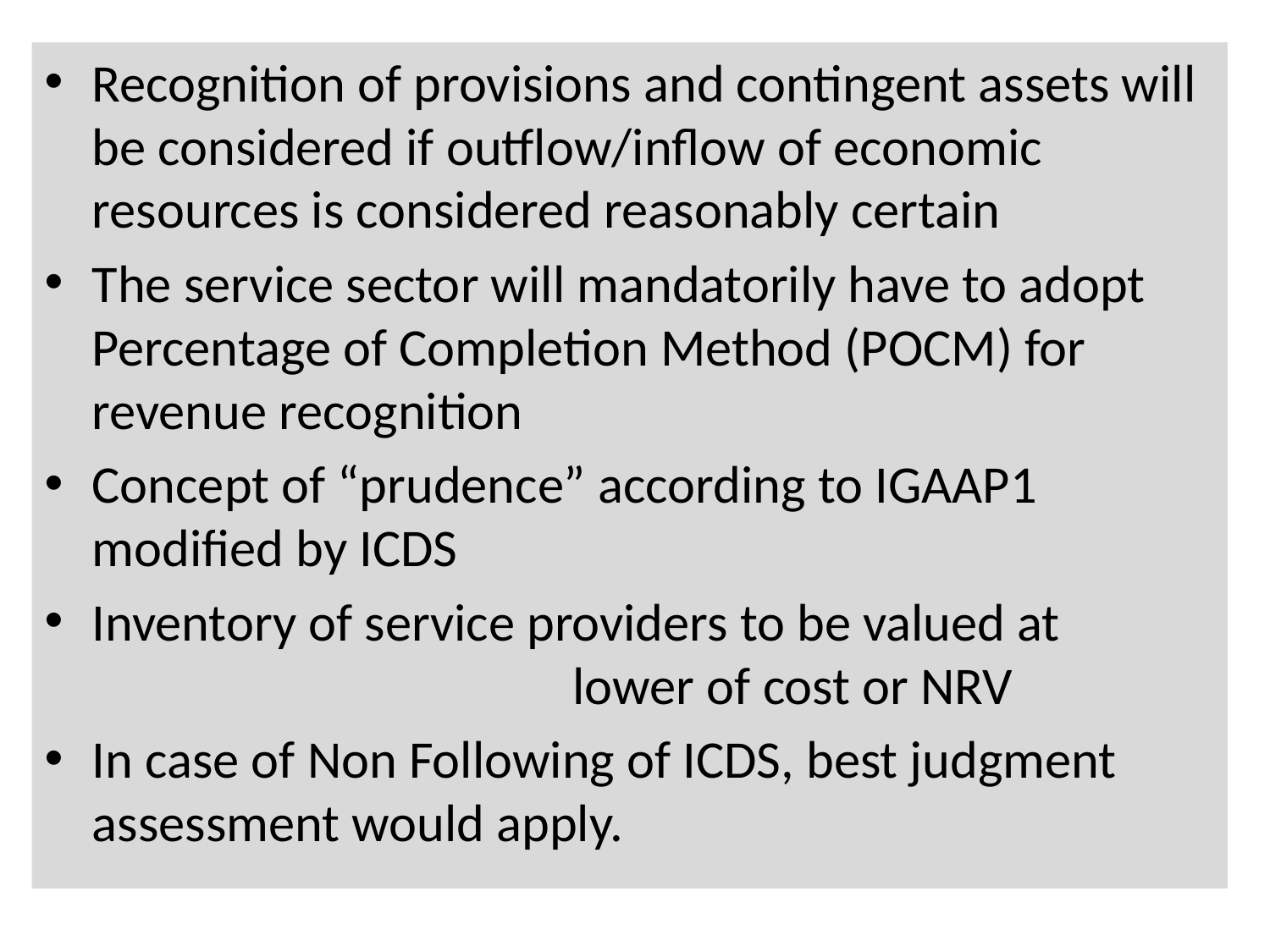

Recognition of provisions and contingent assets will be considered if outflow/inflow of economic resources is considered reasonably certain
The service sector will mandatorily have to adopt Percentage of Completion Method (POCM) for revenue recognition
Concept of “prudence” according to IGAAP1 modified by ICDS
Inventory of service providers to be valued at                                                     lower of cost or NRV
In case of Non Following of ICDS, best judgment assessment would apply.